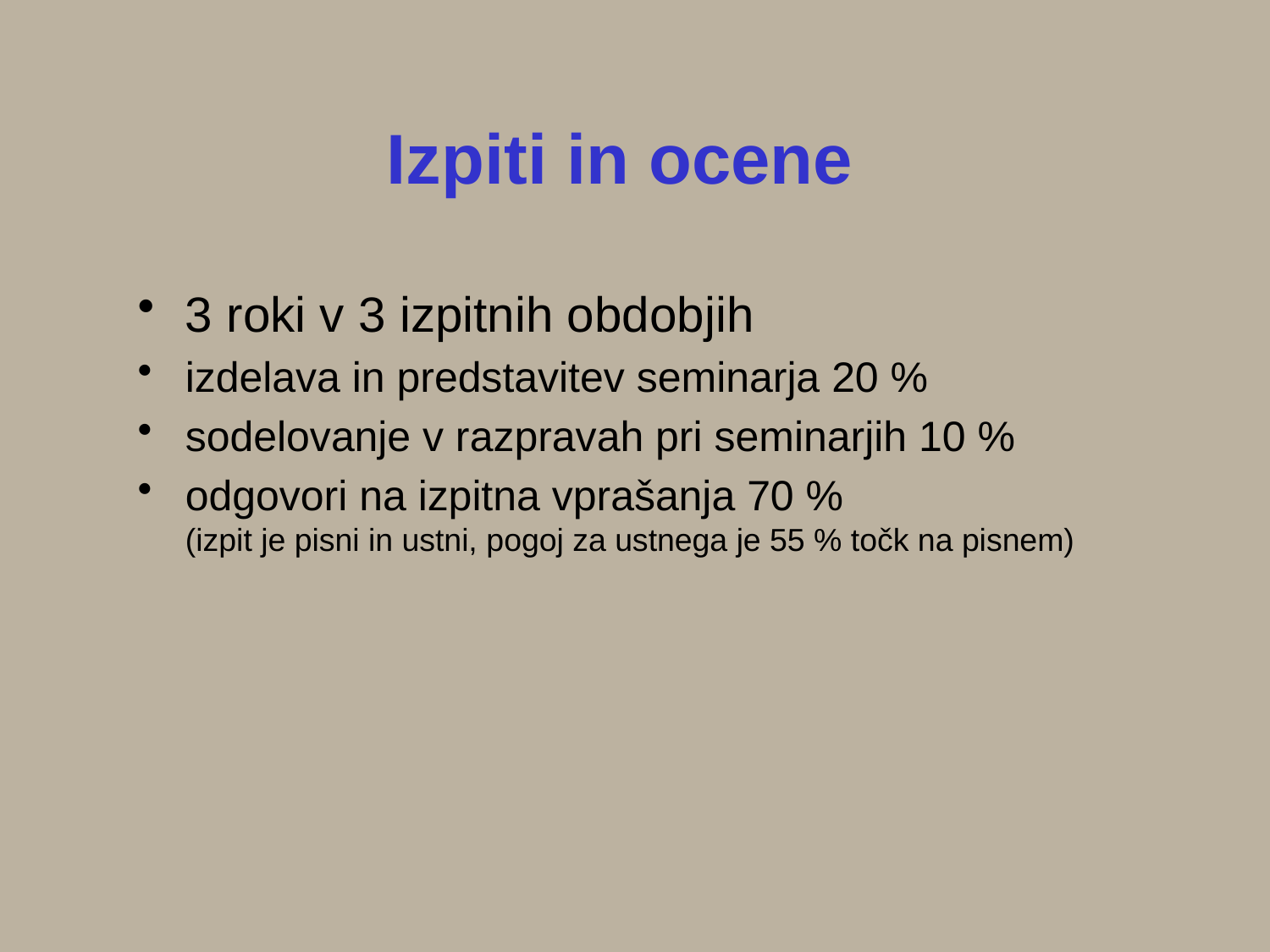

# Izpiti in ocene
3 roki v 3 izpitnih obdobjih
izdelava in predstavitev seminarja 20 %
sodelovanje v razpravah pri seminarjih 10 %
odgovori na izpitna vprašanja 70 %
(izpit je pisni in ustni, pogoj za ustnega je 55 % točk na pisnem)